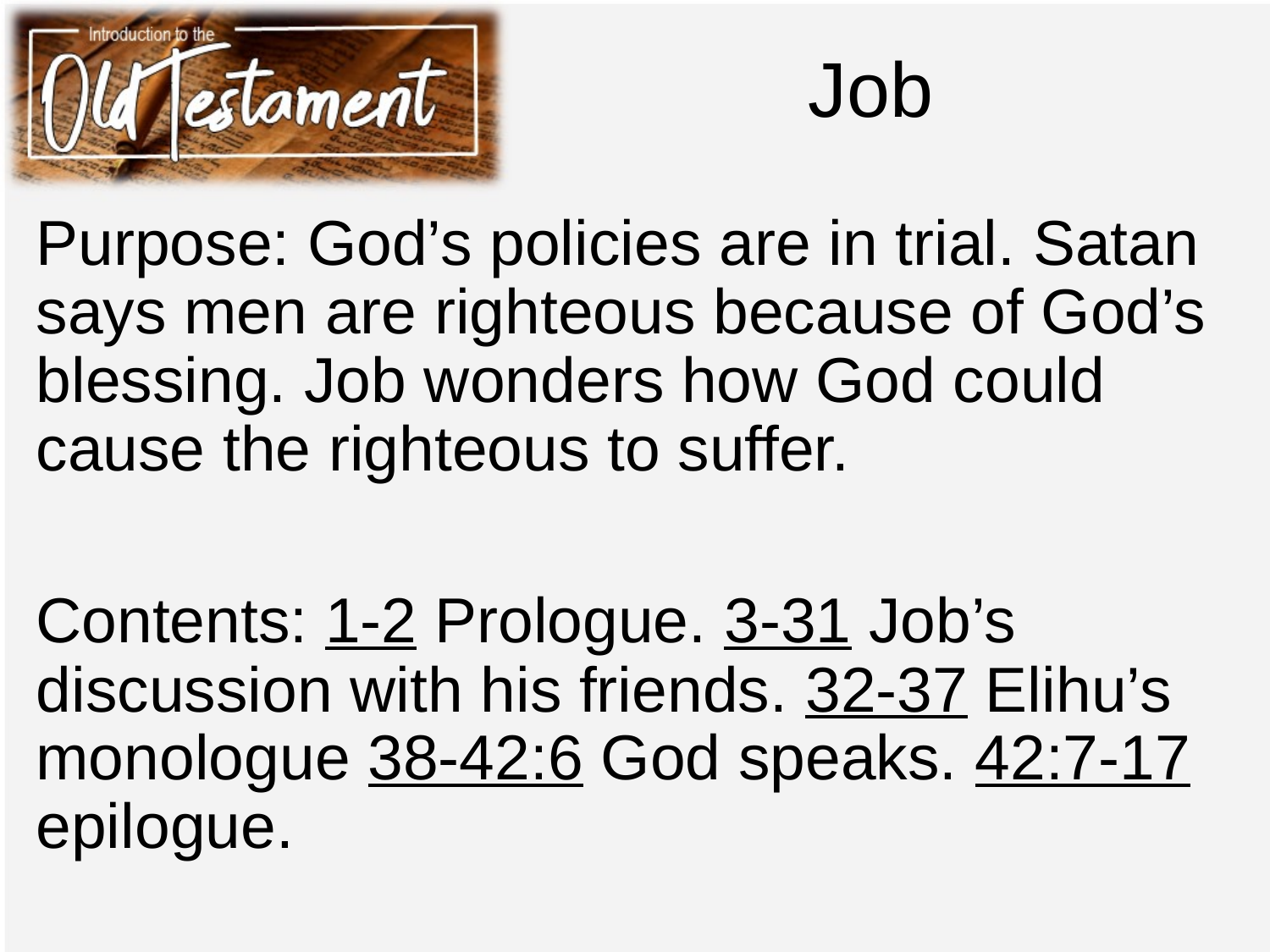

# Job
Purpose: God’s policies are in trial. Satan says men are righteous because of God’s blessing. Job wonders how God could cause the righteous to suffer.

Contents: 1-2 Prologue. 3-31 Job’s discussion with his friends. 32-37 Elihu’s monologue 38-42:6 God speaks. 42:7-17 epilogue.